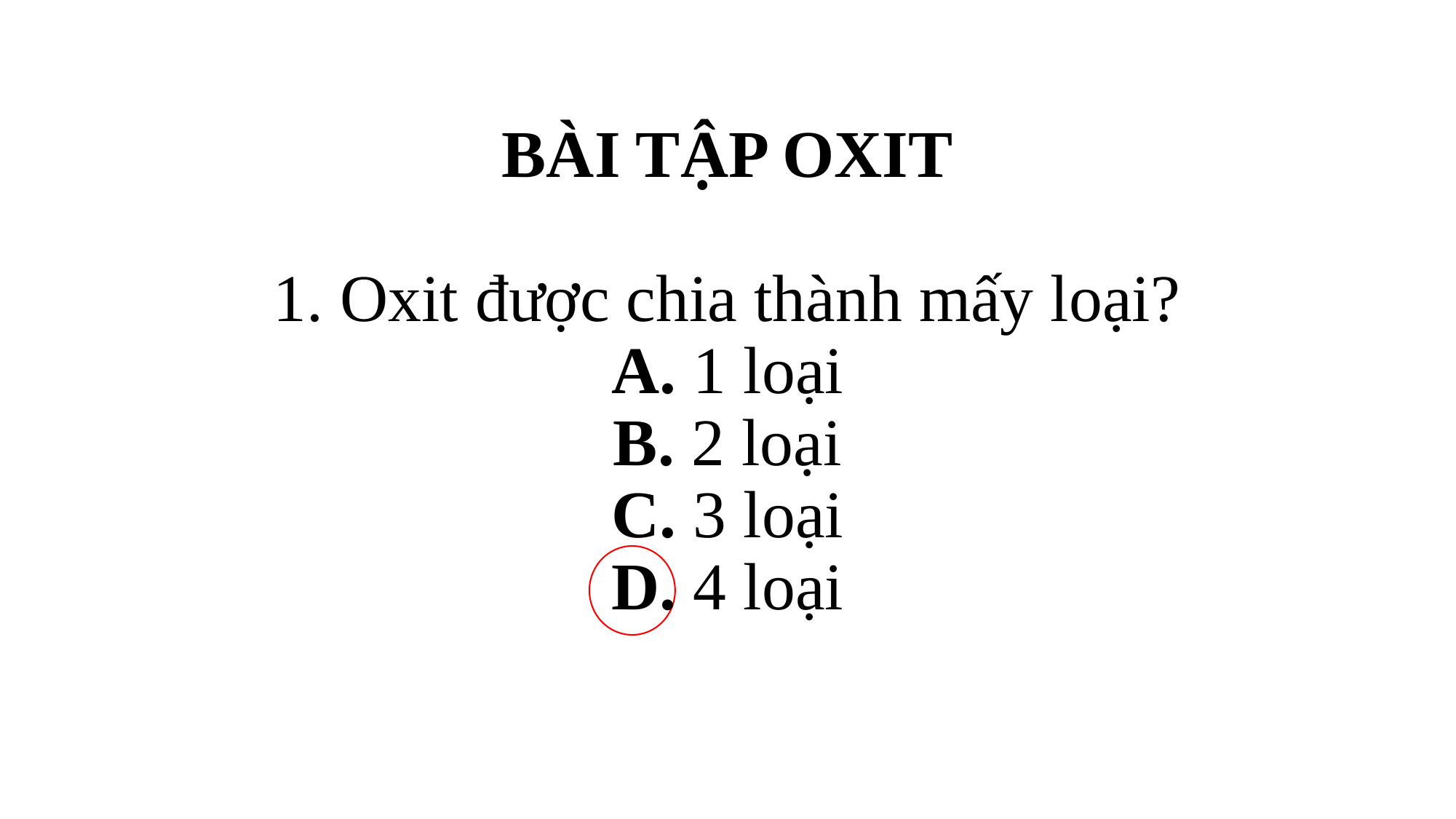

# BÀI TẬP OXIT 1. Oxit được chia thành mấy loại? A. 1 loại B. 2 loại C. 3 loại D. 4 loại